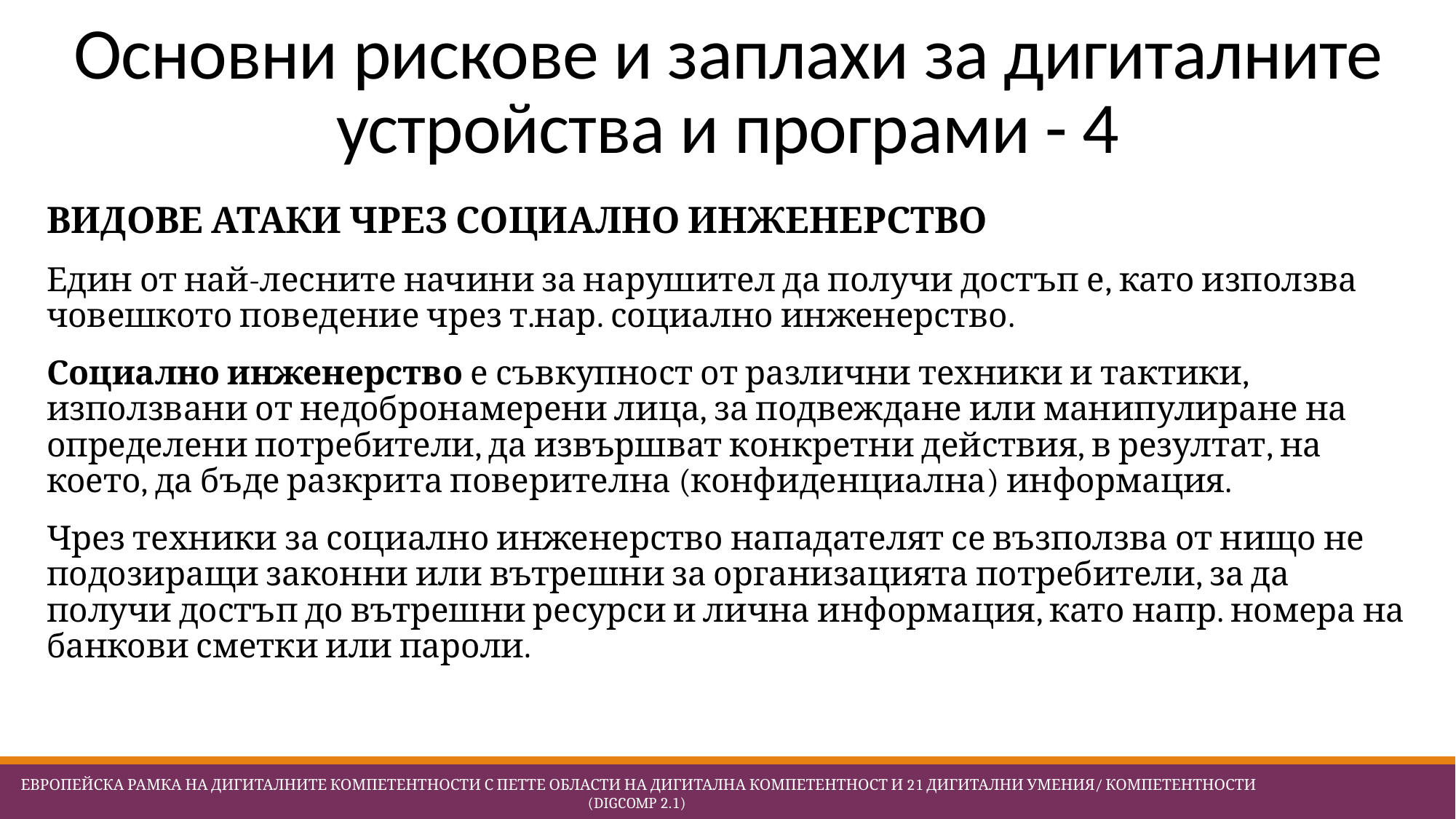

# Основни рискове и заплахи за дигиталните устройства и програми - 4
ВИДОВЕ АТАКИ ЧРЕЗ СОЦИАЛНО ИНЖЕНЕРСТВО
Един от най-лесните начини за нарушител да получи достъп е, като използва човешкото поведение чрез т.нар. социално инженерство.
Социално инженерство е съвкупност от различни техники и тактики, използвани от недобронамерени лица, за подвеждане или манипулиране на определени потребители, да извършват конкретни действия, в резултат, на което, да бъде разкрита поверителна (конфиденциална) информация.
Чрез техники за социално инженерство нападателят се възползва от нищо не подозиращи законни или вътрешни за организацията потребители, за да получи достъп до вътрешни ресурси и лична информация, като напр. номера на банкови сметки или пароли.

 Европейска Рамка на дигиталните компетентности с петте области на дигитална компетентност и 21 дигитални умения/ компетентности (DigComp 2.1)